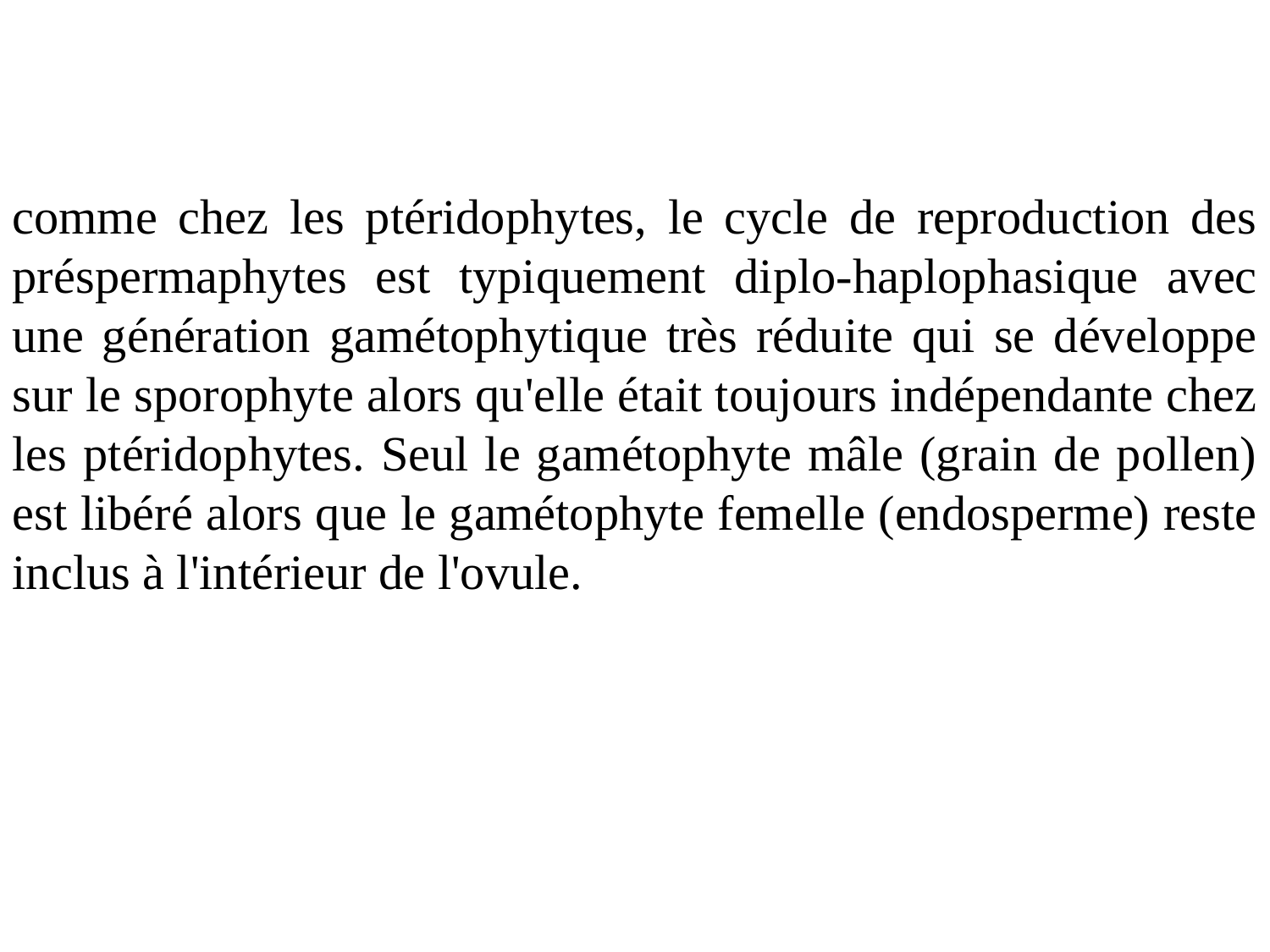

comme chez les ptéridophytes, le cycle de reproduction des préspermaphytes est typiquement diplo-haplophasique avec une génération gamétophytique très réduite qui se développe sur le sporophyte alors qu'elle était toujours indépendante chez les ptéridophytes. Seul le gamétophyte mâle (grain de pollen) est libéré alors que le gamétophyte femelle (endosperme) reste inclus à l'intérieur de l'ovule.